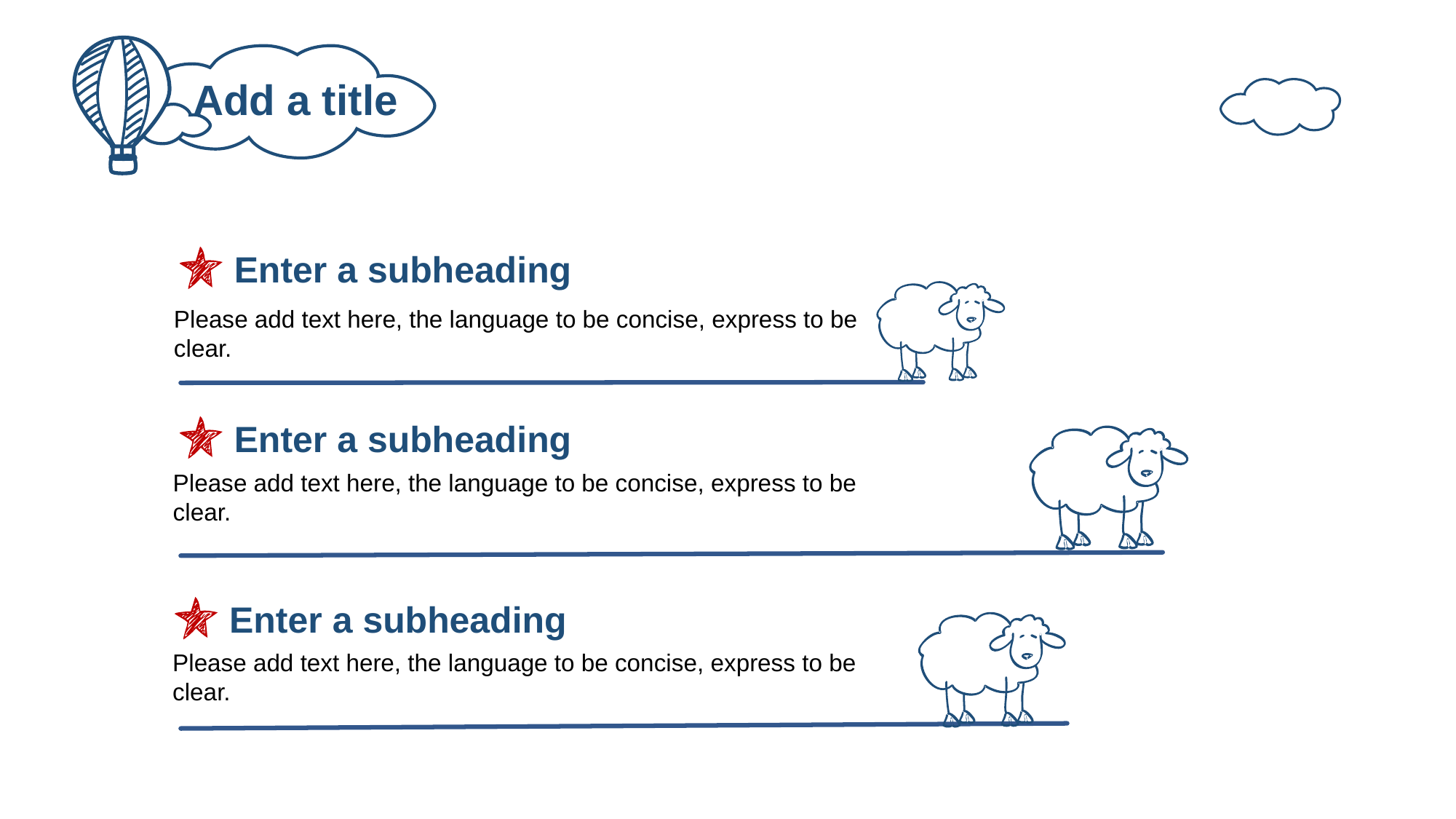

Add a title

Enter a subheading

Please add text here, the language to be concise, express to be clear.

Enter a subheading

Please add text here, the language to be concise, express to be clear.

Enter a subheading

Please add text here, the language to be concise, express to be clear.